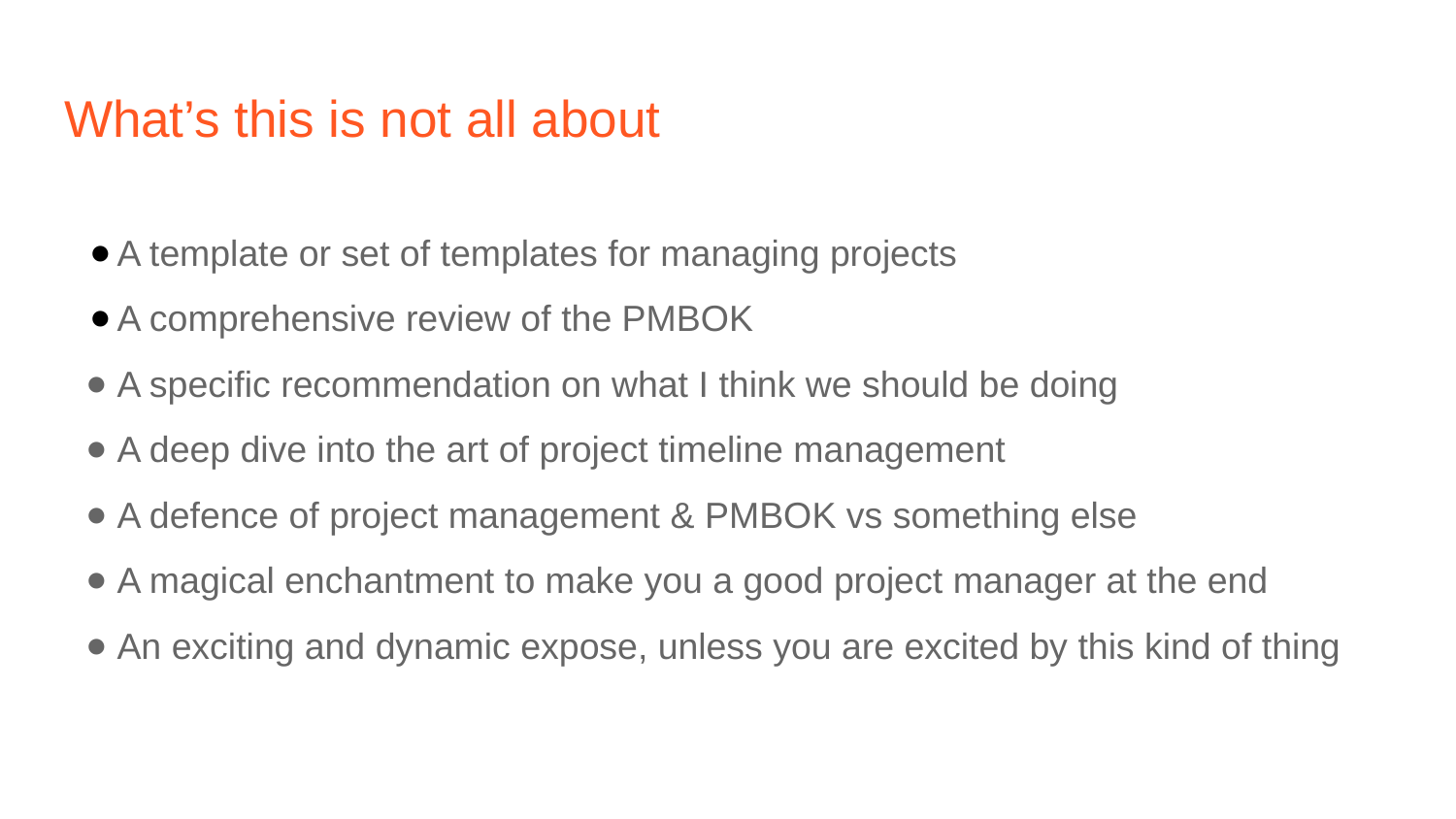

# What’s this is not all about
A template or set of templates for managing projects
A comprehensive review of the PMBOK
A specific recommendation on what I think we should be doing
A deep dive into the art of project timeline management
A defence of project management & PMBOK vs something else
A magical enchantment to make you a good project manager at the end
An exciting and dynamic expose, unless you are excited by this kind of thing